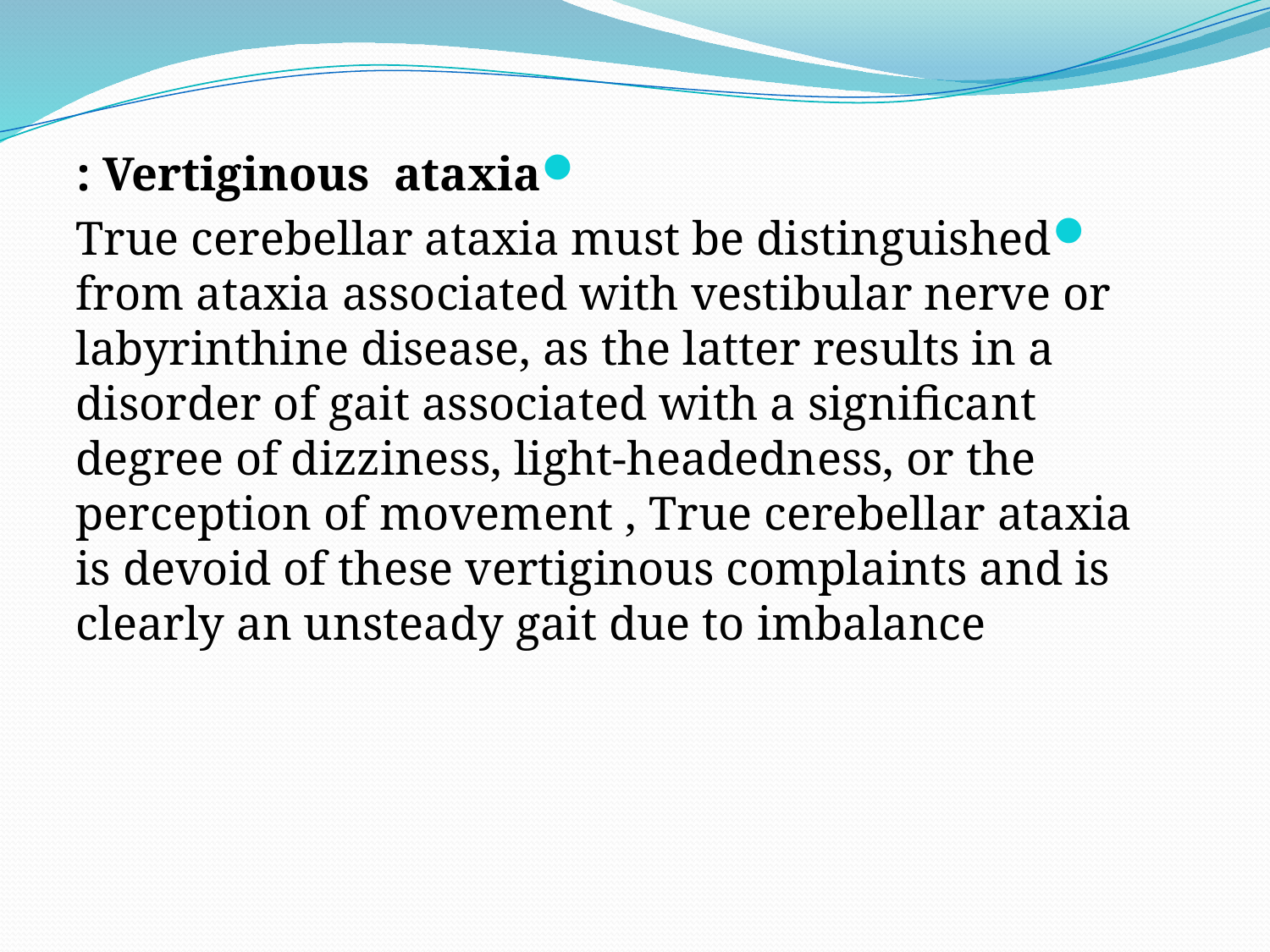

#
Vertiginous  ataxia :
True cerebellar ataxia must be distinguished from ataxia associated with vestibular nerve or labyrinthine disease, as the latter results in a disorder of gait associated with a significant degree of dizziness, light-headedness, or the perception of movement , True cerebellar ataxia is devoid of these vertiginous complaints and is clearly an unsteady gait due to imbalance